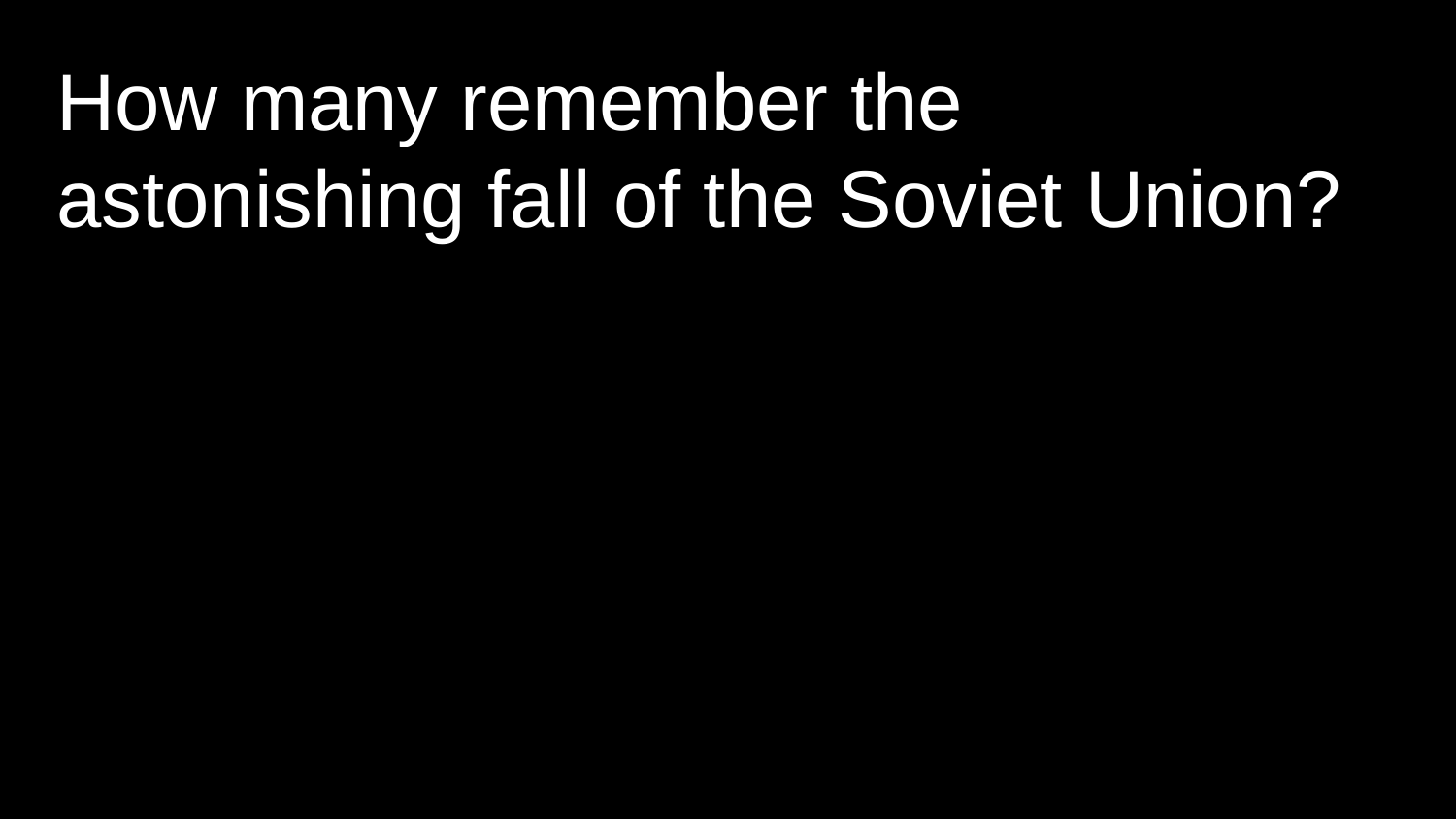

How many remember the astonishing fall of the Soviet Union?